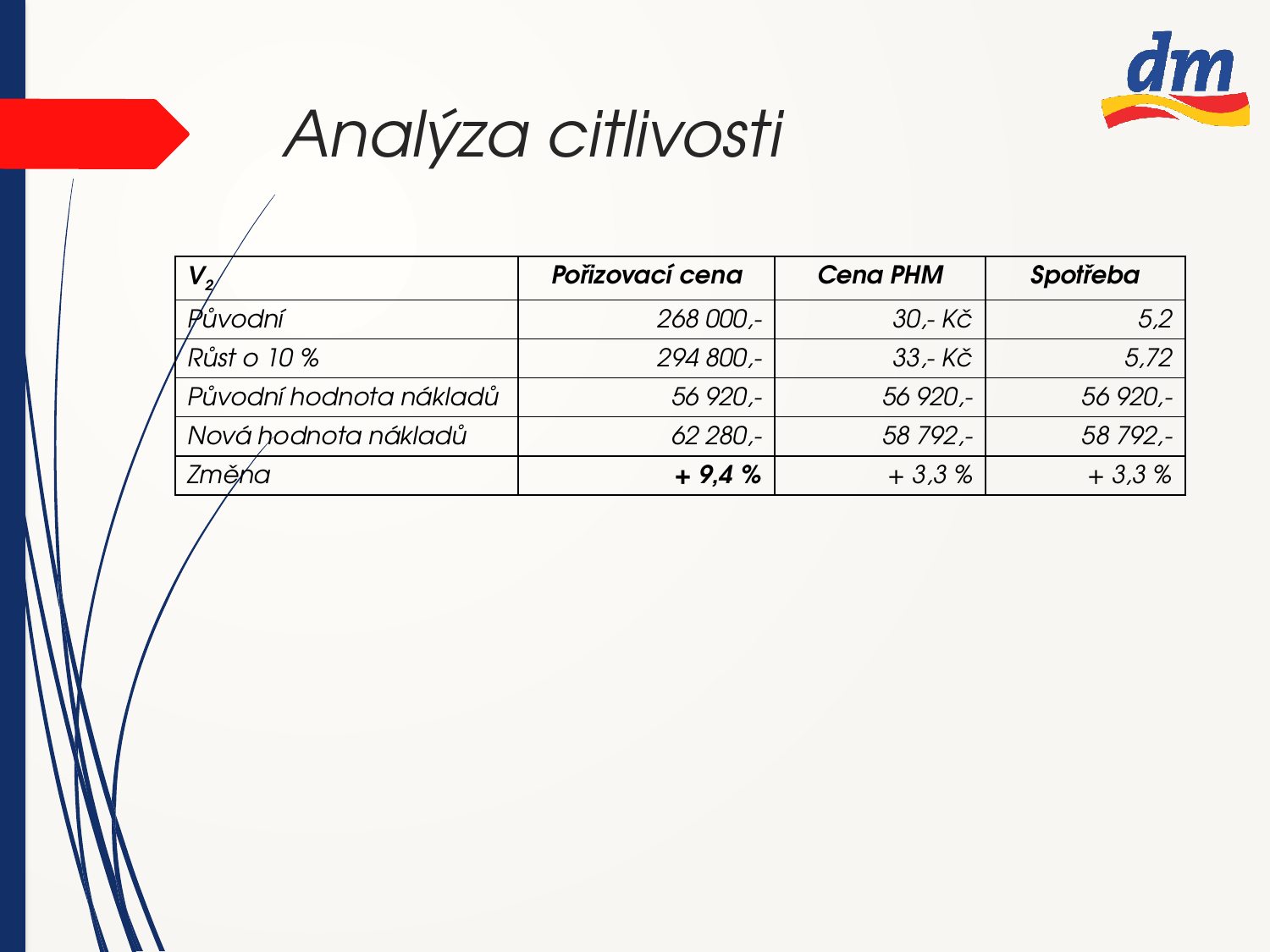

# Analýza citlivosti
| V2 | Pořizovací cena | Cena PHM | Spotřeba |
| --- | --- | --- | --- |
| Původní | 268 000,- | 30,- Kč | 5,2 |
| Růst o 10 % | 294 800,- | 33,- Kč | 5,72 |
| Původní hodnota nákladů | 56 920,- | 56 920,- | 56 920,- |
| Nová hodnota nákladů | 62 280,- | 58 792,- | 58 792,- |
| Změna | + 9,4 % | + 3,3 % | + 3,3 % |